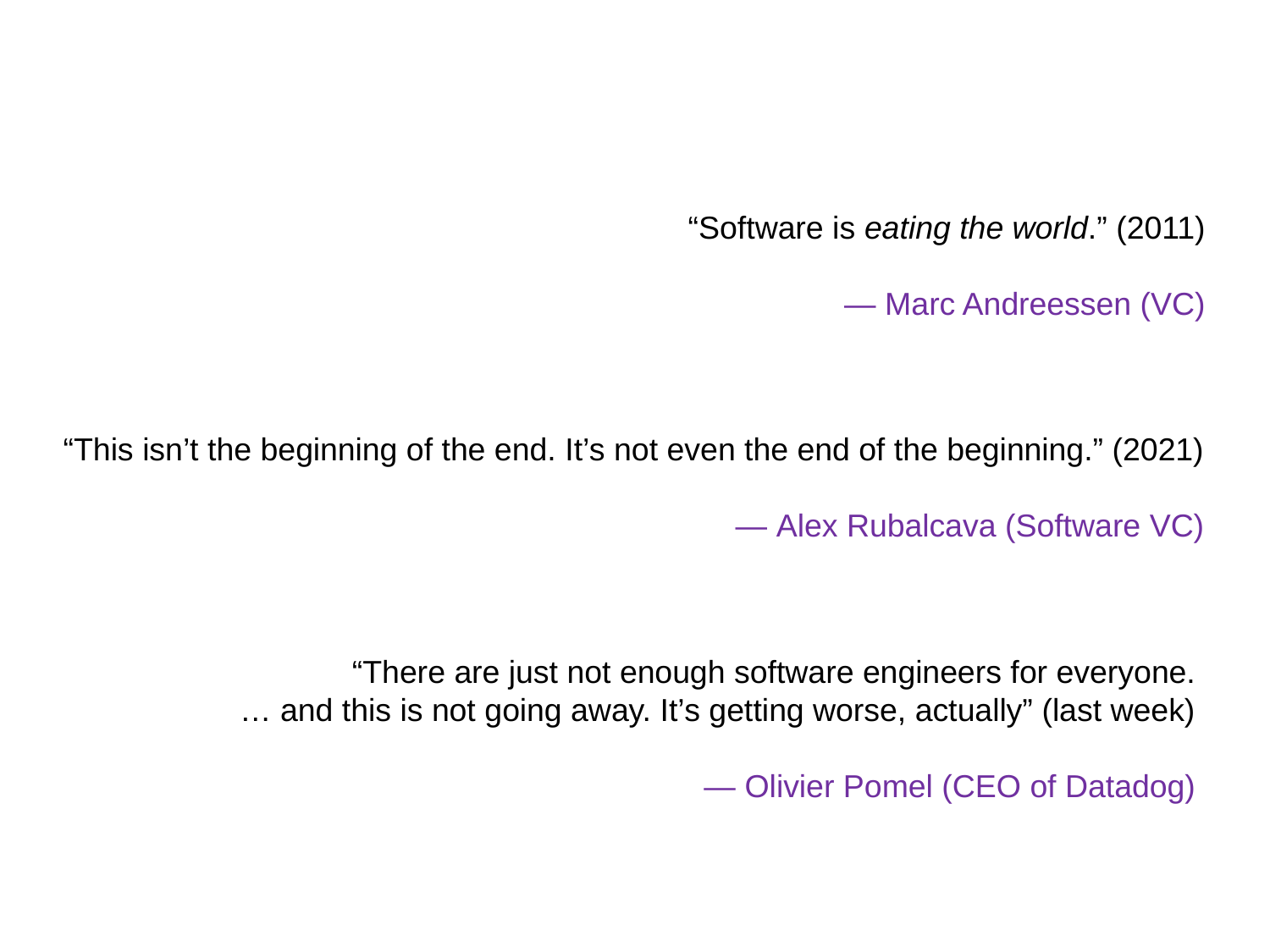

“Software is eating the world.” (2011)

 — Marc Andreessen (VC)
“This isn’t the beginning of the end. It’s not even the end of the beginning.” (2021)

 — Alex Rubalcava (Software VC)
“There are just not enough software engineers for everyone.
 … and this is not going away. It’s getting worse, actually” (last week)

 — Olivier Pomel (CEO of Datadog)